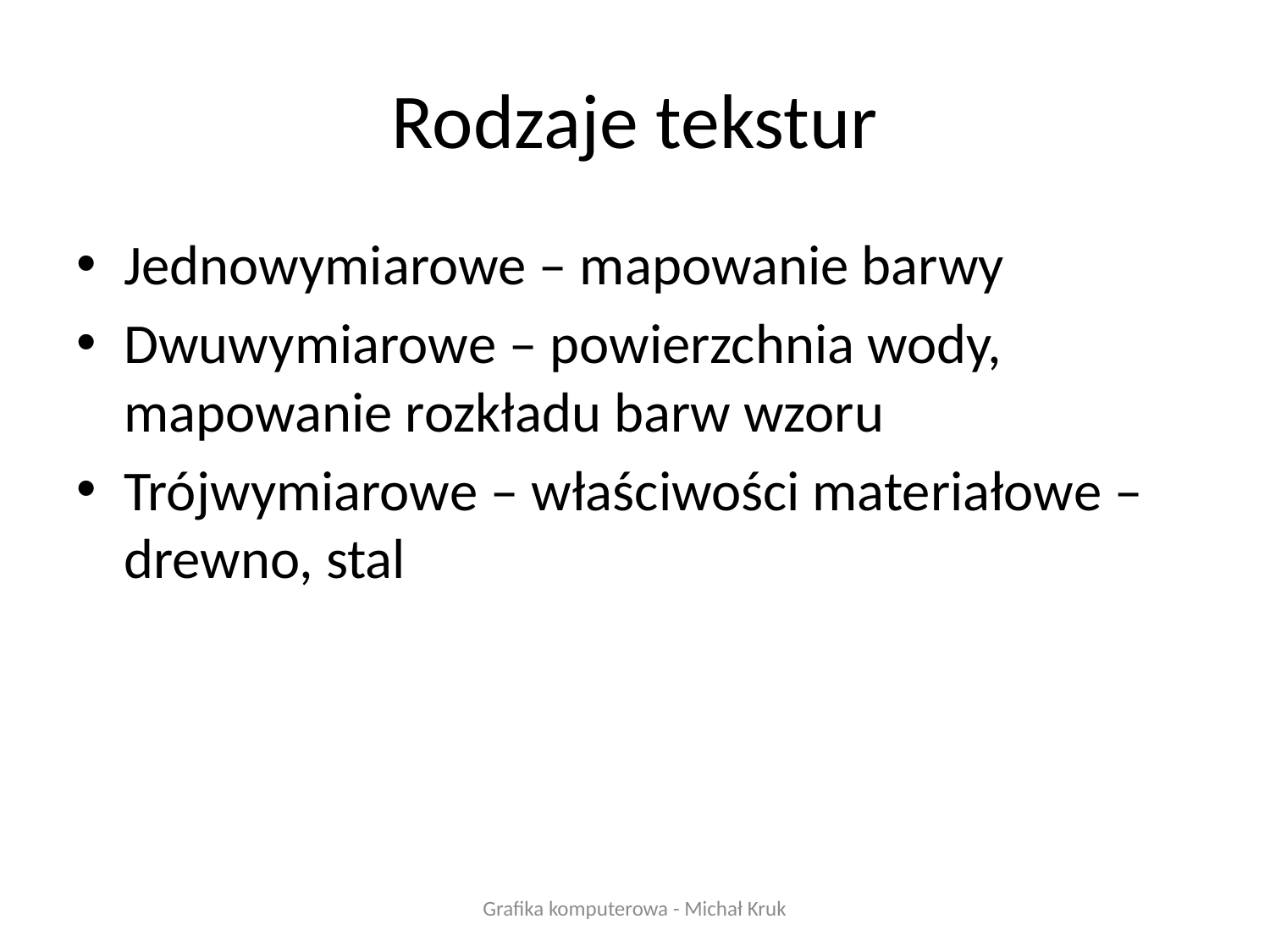

# Rodzaje tekstur
Jednowymiarowe – mapowanie barwy
Dwuwymiarowe – powierzchnia wody, mapowanie rozkładu barw wzoru
Trójwymiarowe – właściwości materiałowe – drewno, stal
Grafika komputerowa - Michał Kruk